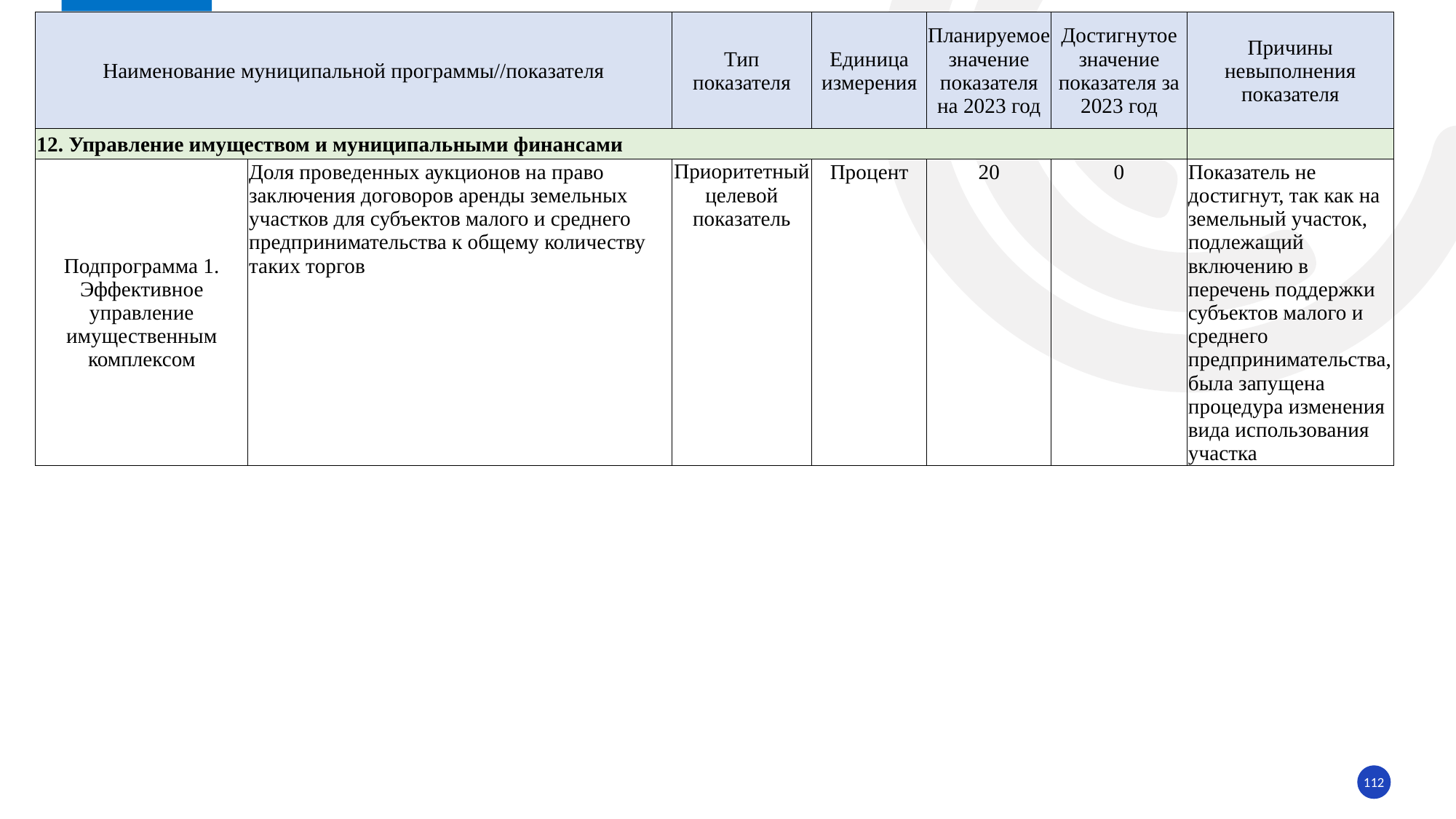

| Наименование муниципальной программы//показателя |  | Тип показателя | Единица измерения | Планируемое значение показателя на 2023 год | Достигнутое значение показателя за 2023 год | Причины невыполнения показателя |
| --- | --- | --- | --- | --- | --- | --- |
| 12. Управление имуществом и муниципальными финансами |  |  |  |  |  |  |
| Подпрограмма 1. Эффективное управление имущественным комплексом | Доля проведенных аукционов на право заключения договоров аренды земельных участков для субъектов малого и среднего предпринимательства к общему количеству таких торгов | Приоритетный целевой показатель | Процент | 20 | 0 | Показатель не достигнут, так как на земельный участок, подлежащий включению в перечень поддержки субъектов малого и среднего предпринимательства, была запущена процедура изменения вида использования участка |

112